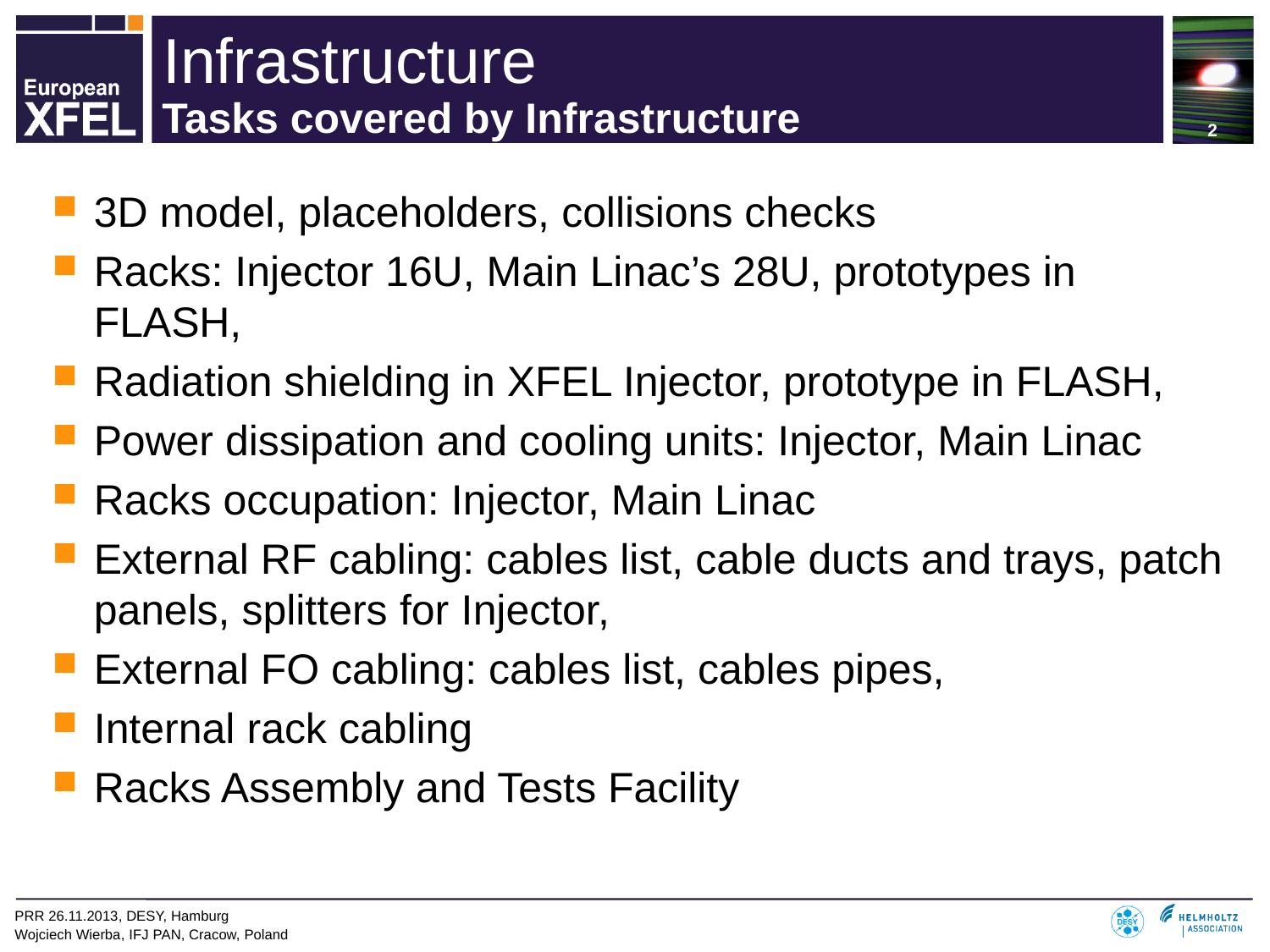

2
# Tasks covered by Infrastructure
3D model, placeholders, collisions checks
Racks: Injector 16U, Main Linac’s 28U, prototypes in FLASH,
Radiation shielding in XFEL Injector, prototype in FLASH,
Power dissipation and cooling units: Injector, Main Linac
Racks occupation: Injector, Main Linac
External RF cabling: cables list, cable ducts and trays, patch panels, splitters for Injector,
External FO cabling: cables list, cables pipes,
Internal rack cabling
Racks Assembly and Tests Facility
PRR 26.11.2013, DESY, Hamburg
Wojciech Wierba, IFJ PAN, Cracow, Poland